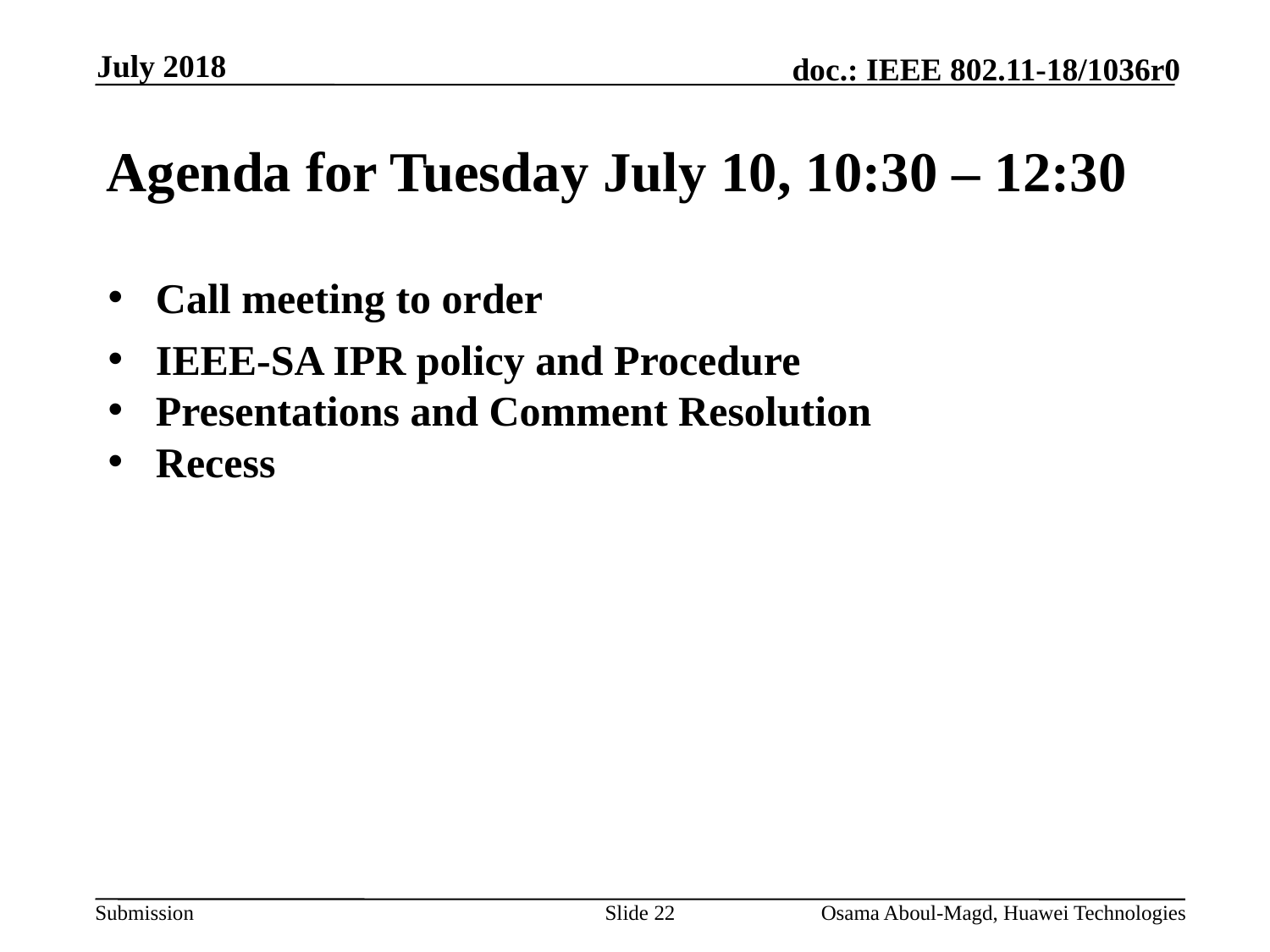

July 2018
# Agenda for Tuesday July 10, 10:30 – 12:30
Call meeting to order
IEEE-SA IPR policy and Procedure
Presentations and Comment Resolution
Recess

Slide 22
Osama Aboul-Magd, Huawei Technologies